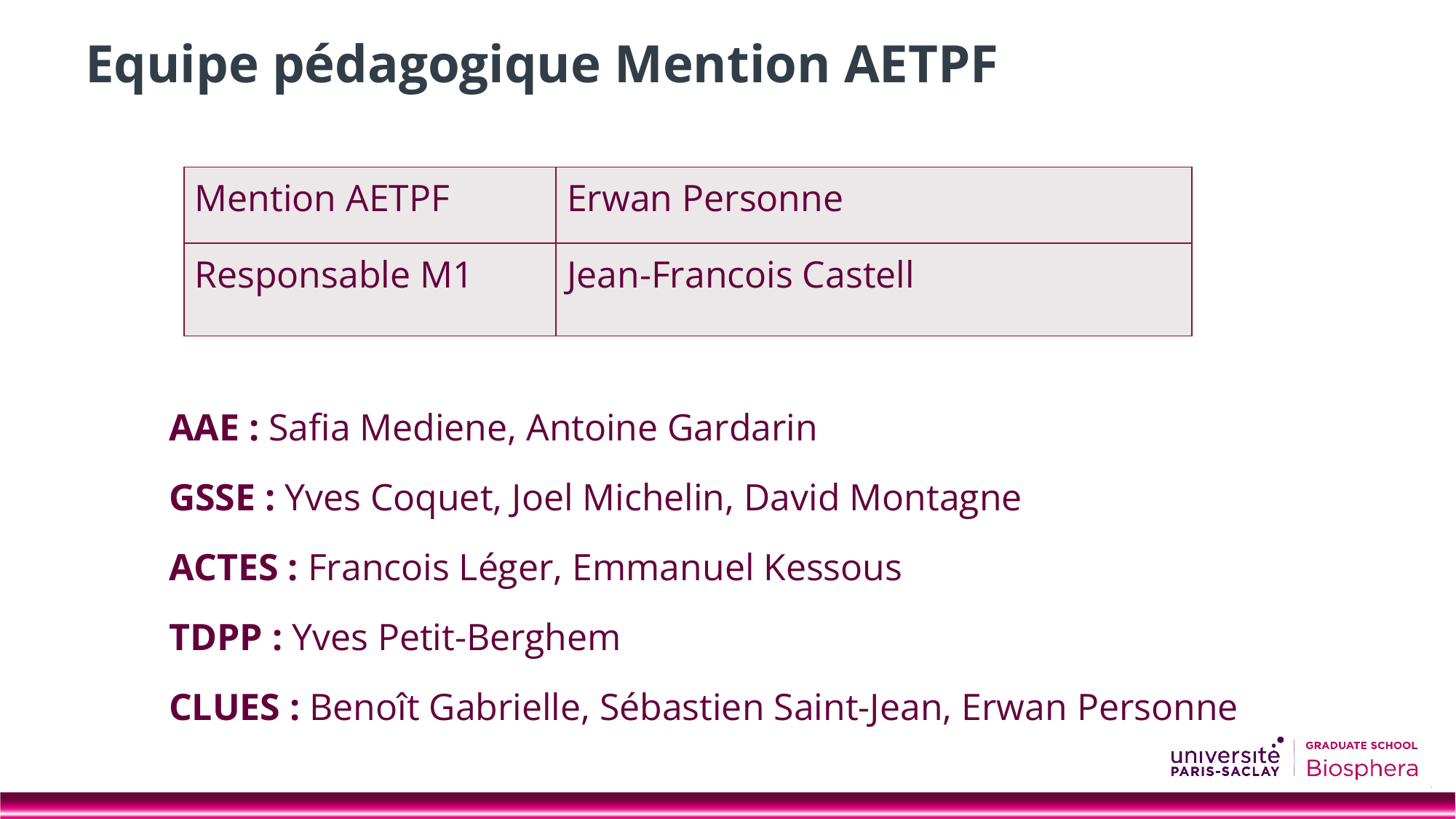

# Equipe pédagogique Mention AETPF
| Mention AETPF | Erwan Personne |
| --- | --- |
| Responsable M1 | Jean-Francois Castell |
M2 TDPP
AAE : Safia Mediene, Antoine Gardarin

GSSE : Yves Coquet, Joel Michelin, David Montagne

ACTES : Francois Léger, Emmanuel Kessous

TDPP : Yves Petit-Berghem

CLUES : Benoît Gabrielle, Sébastien Saint-Jean, Erwan Personne
M2 ACTES
M2 AAE
M2 GSSE
M2 CLUES